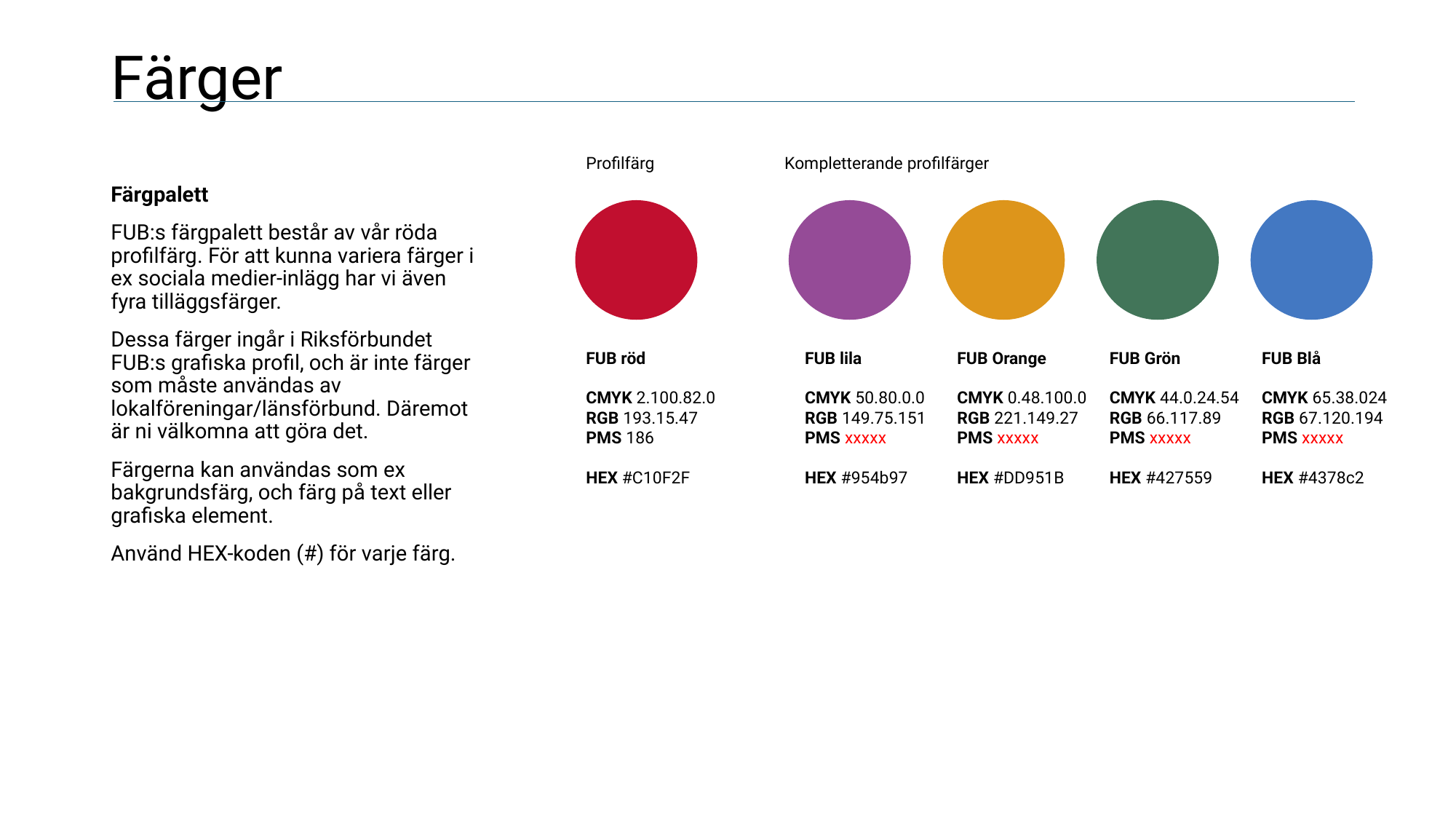

Färger
Profilfärg
Kompletterande profilfärger
Färgpalett
FUB:s färgpalett består av vår röda profilfärg. För att kunna variera färger i ex sociala medier-inlägg har vi även fyra tilläggsfärger.
Dessa färger ingår i Riksförbundet FUB:s grafiska profil, och är inte färger som måste användas av lokalföreningar/länsförbund. Däremot är ni välkomna att göra det.
Färgerna kan användas som ex bakgrundsfärg, och färg på text eller grafiska element.
Använd HEX-koden (#) för varje färg.

FUB röd

CMYK 2.100.82.0
RGB 193.15.47
PMS 186

HEX #C10F2F
FUB lila

CMYK 50.80.0.0
RGB 149.75.151
PMS xxxxx

HEX #954b97
FUB Orange

CMYK 0.48.100.0
RGB 221.149.27
PMS xxxxx

HEX #DD951B
FUB Grön

CMYK 44.0.24.54
RGB 66.117.89
PMS xxxxx

HEX #427559
FUB Blå

CMYK 65.38.024
RGB 67.120.194
PMS xxxxx

HEX #4378c2